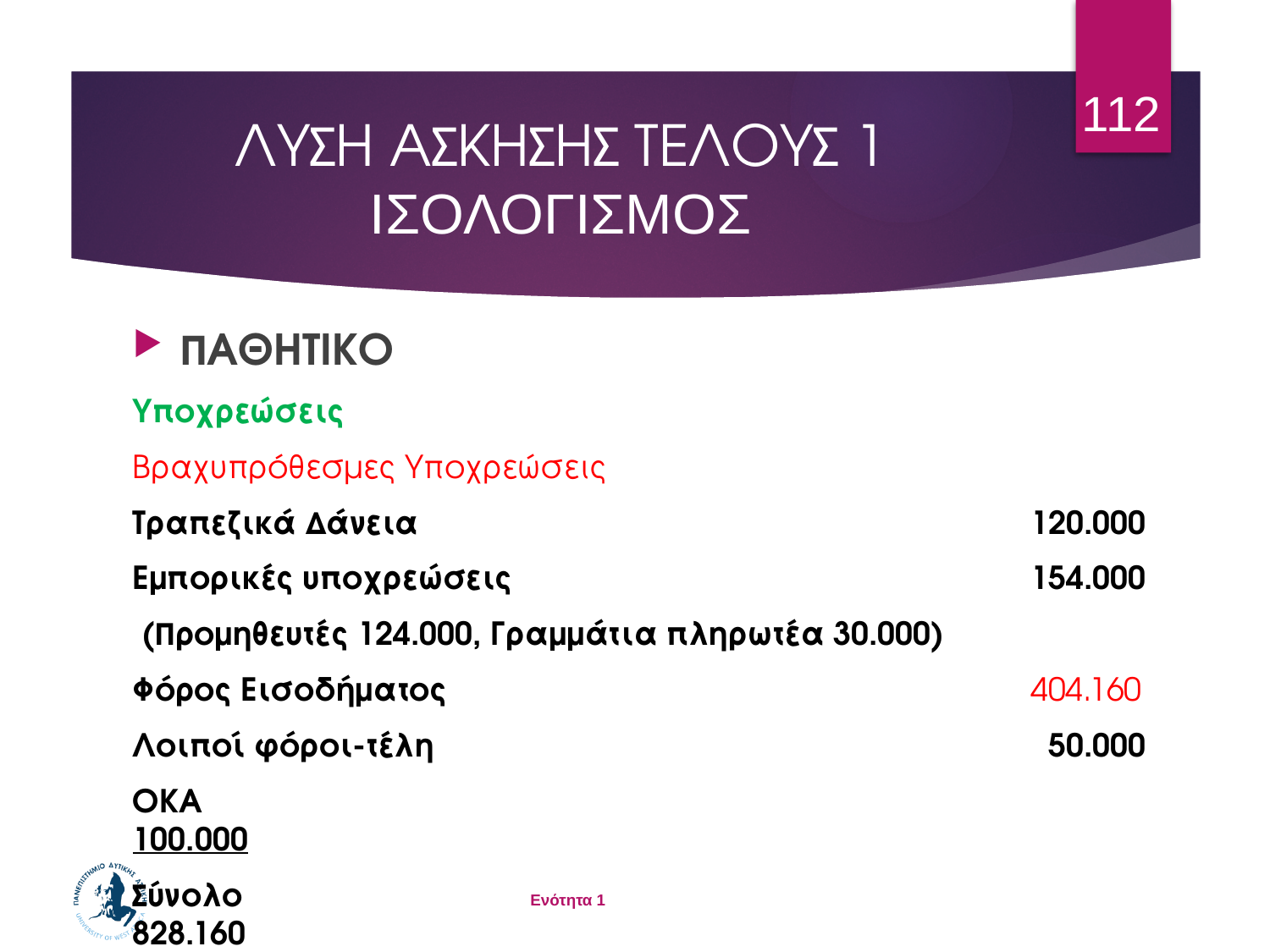

112
# ΛΥΣΗ ΑΣΚΗΣΗΣ ΤΕΛΟΥΣ 1 ΙΣΟΛΟΓΙΣΜΟΣ
ΠΑΘΗΤΙΚΟ
Υποχρεώσεις
Βραχυπρόθεσμες Υποχρεώσεις
Τραπεζικά Δάνεια 					 120.000
Εμπορικές υποχρεώσεις 				 154.000
 (Προμηθευτές 124.000, Γραμμάτια πληρωτέα 30.000)
Φόρος Εισοδήματος					 404.160
Λοιποί φόροι-τέλη 					   50.000
ΟΚΑ 								 100.000
Σύνολο								 828.160

Ενότητα 1